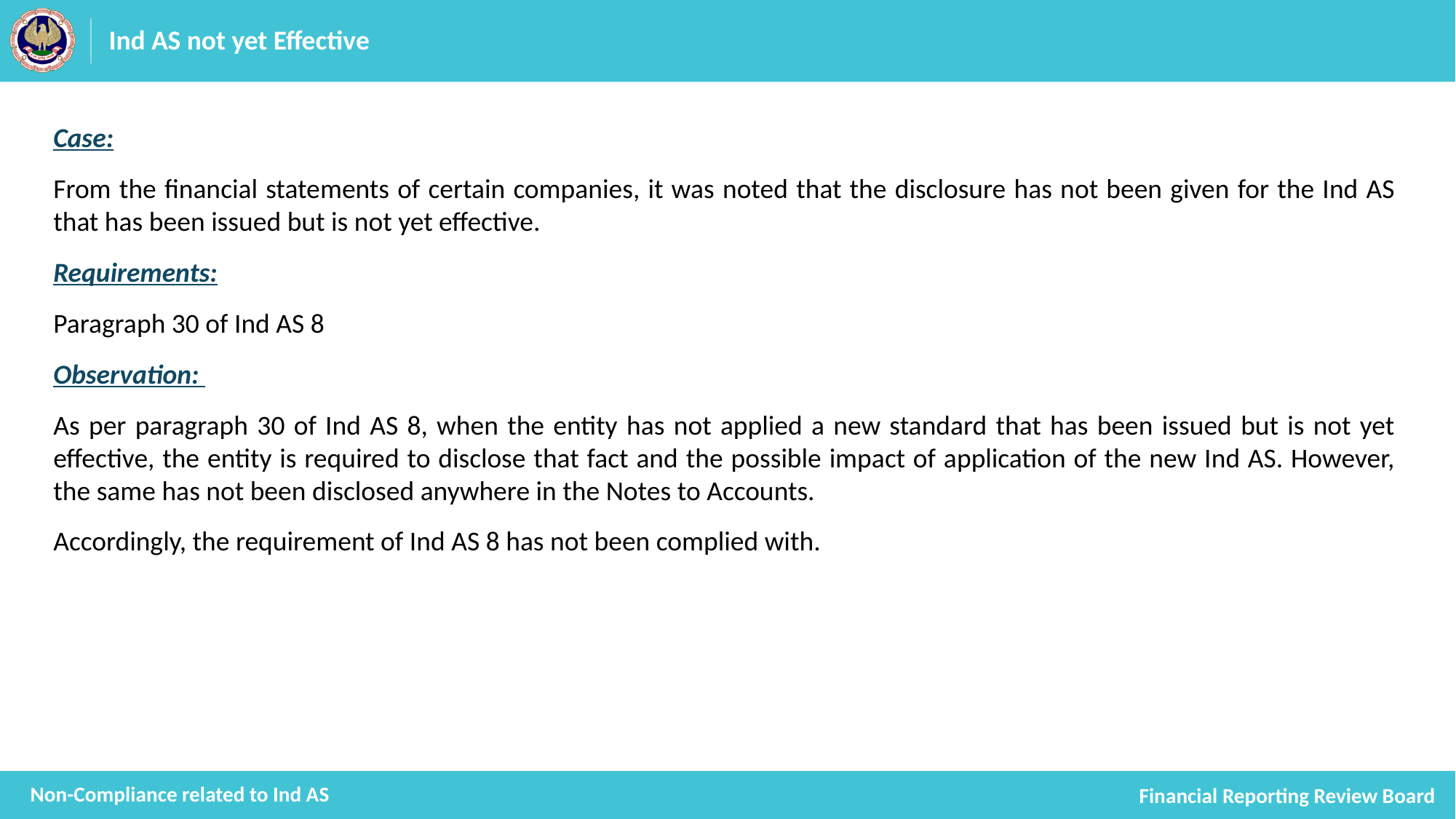

# Ind AS not yet Effective
Case:
From the financial statements of certain companies, it was noted that the disclosure has not been given for the Ind AS that has been issued but is not yet effective.
Requirements:
Paragraph 30 of Ind AS 8
Observation:
As per paragraph 30 of Ind AS 8, when the entity has not applied a new standard that has been issued but is not yet effective, the entity is required to disclose that fact and the possible impact of application of the new Ind AS. However, the same has not been disclosed anywhere in the Notes to Accounts.
Accordingly, the requirement of Ind AS 8 has not been complied with.
Non-Compliance related to Ind AS